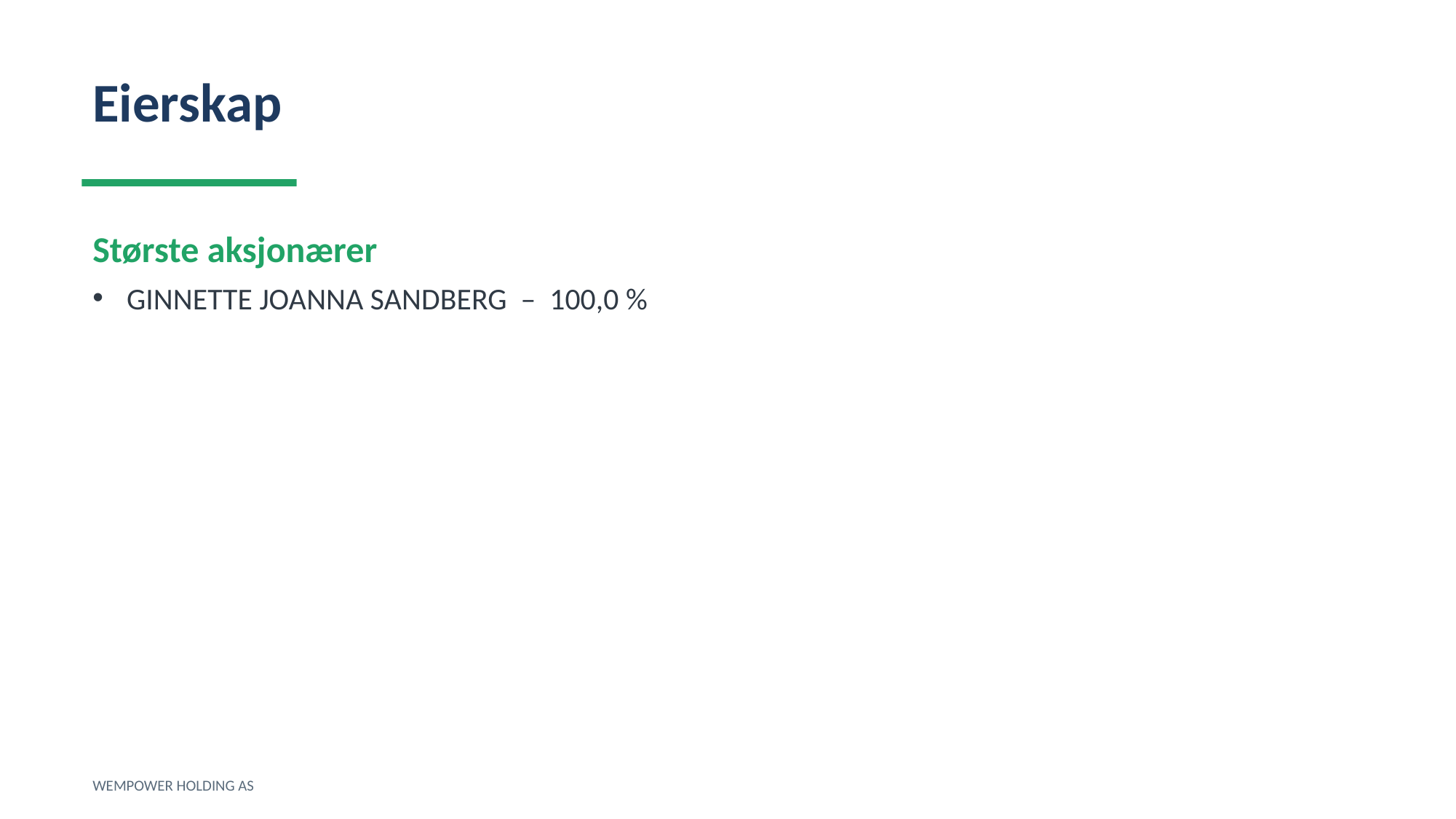

Eierskap

Største aksjonærer
GINNETTE JOANNA SANDBERG  –  100,0 %
WEMPOWER HOLDING AS